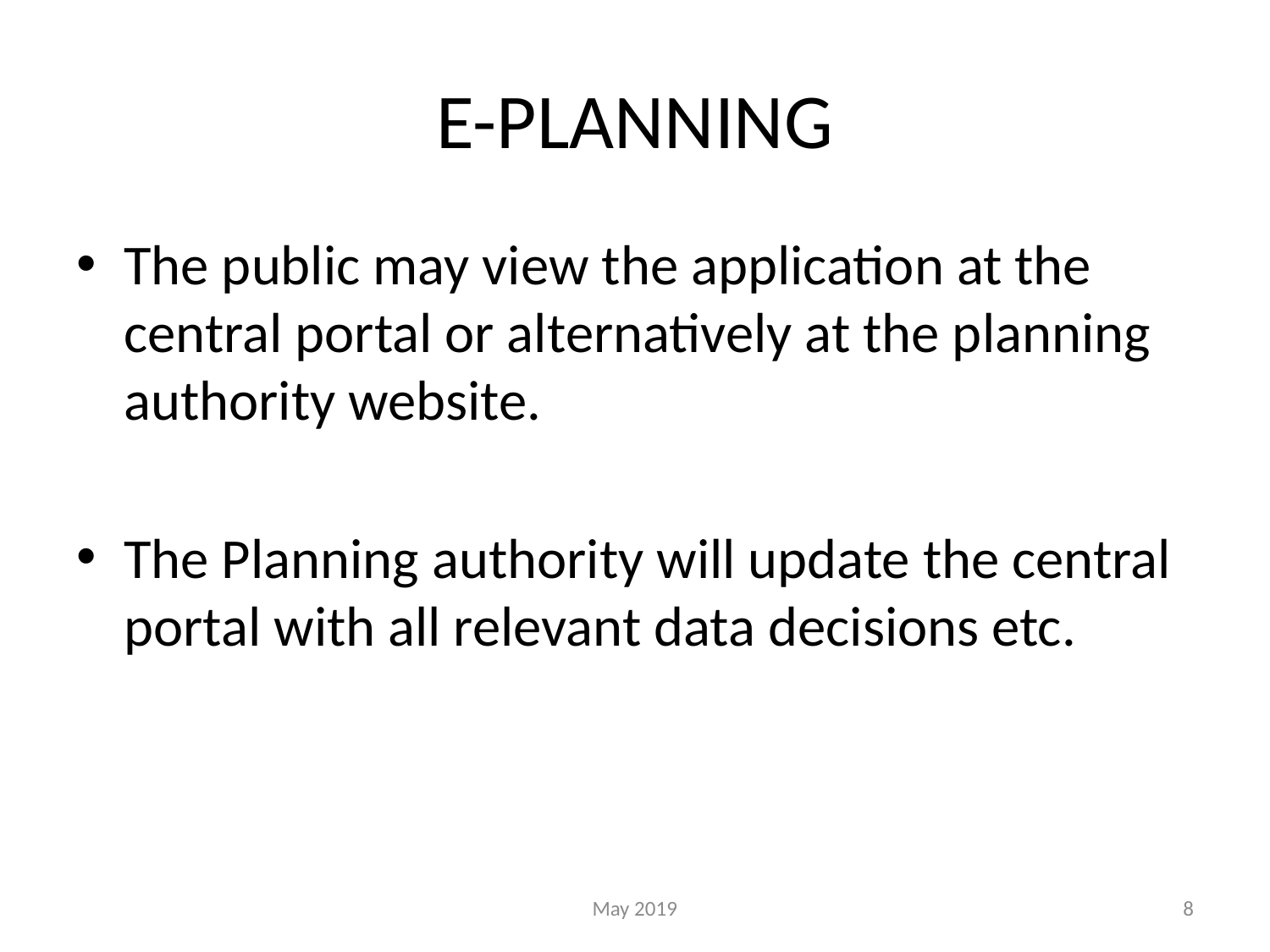

# E-PLANNING
The public may view the application at the central portal or alternatively at the planning authority website.

The Planning authority will update the central portal with all relevant data decisions etc.
May 2019
8